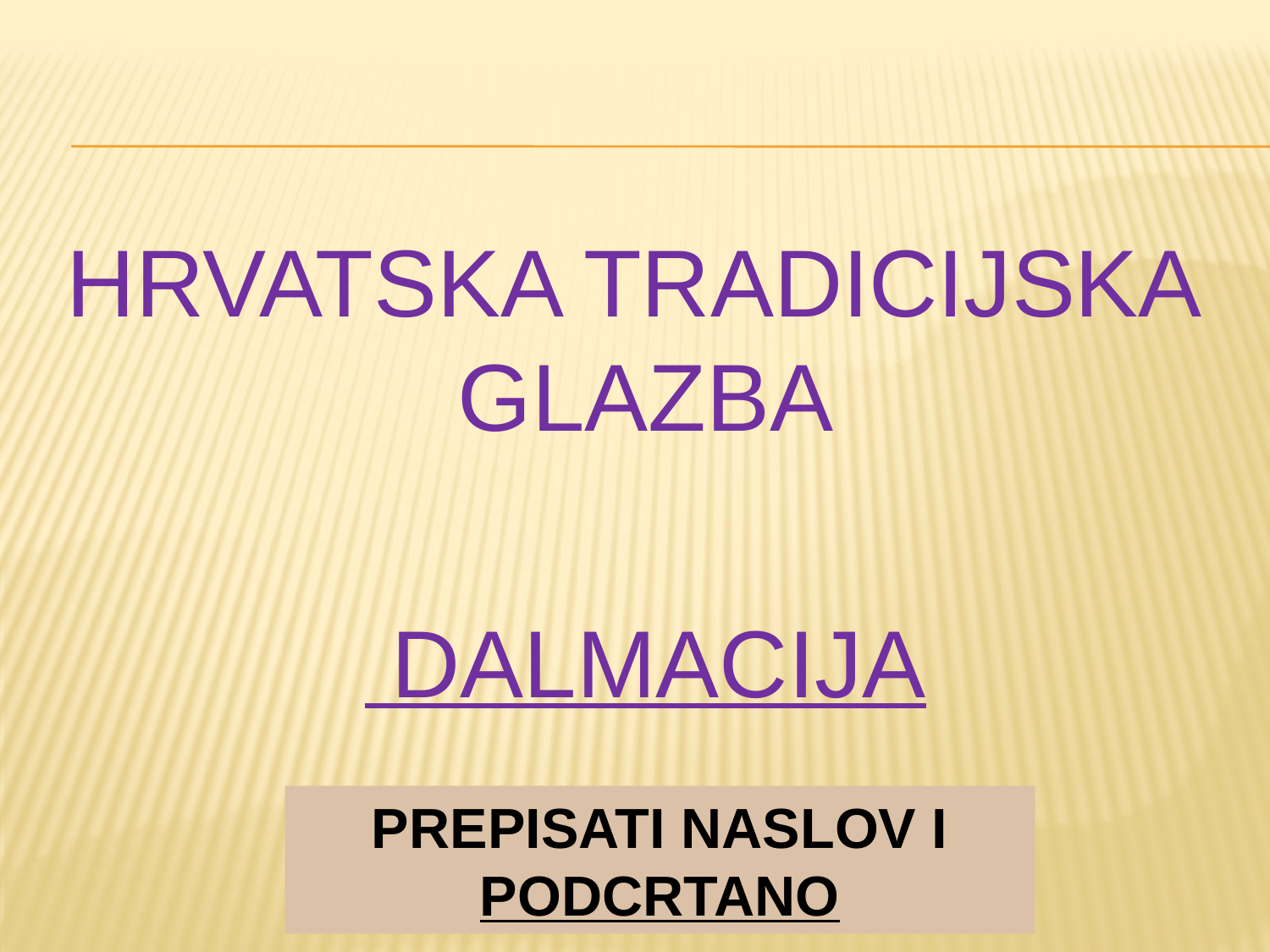

HRVATSKA TRADICIJSKA
GLAZBA

 DALMACIJA
PREPISATI NASLOV I PODCRTANO